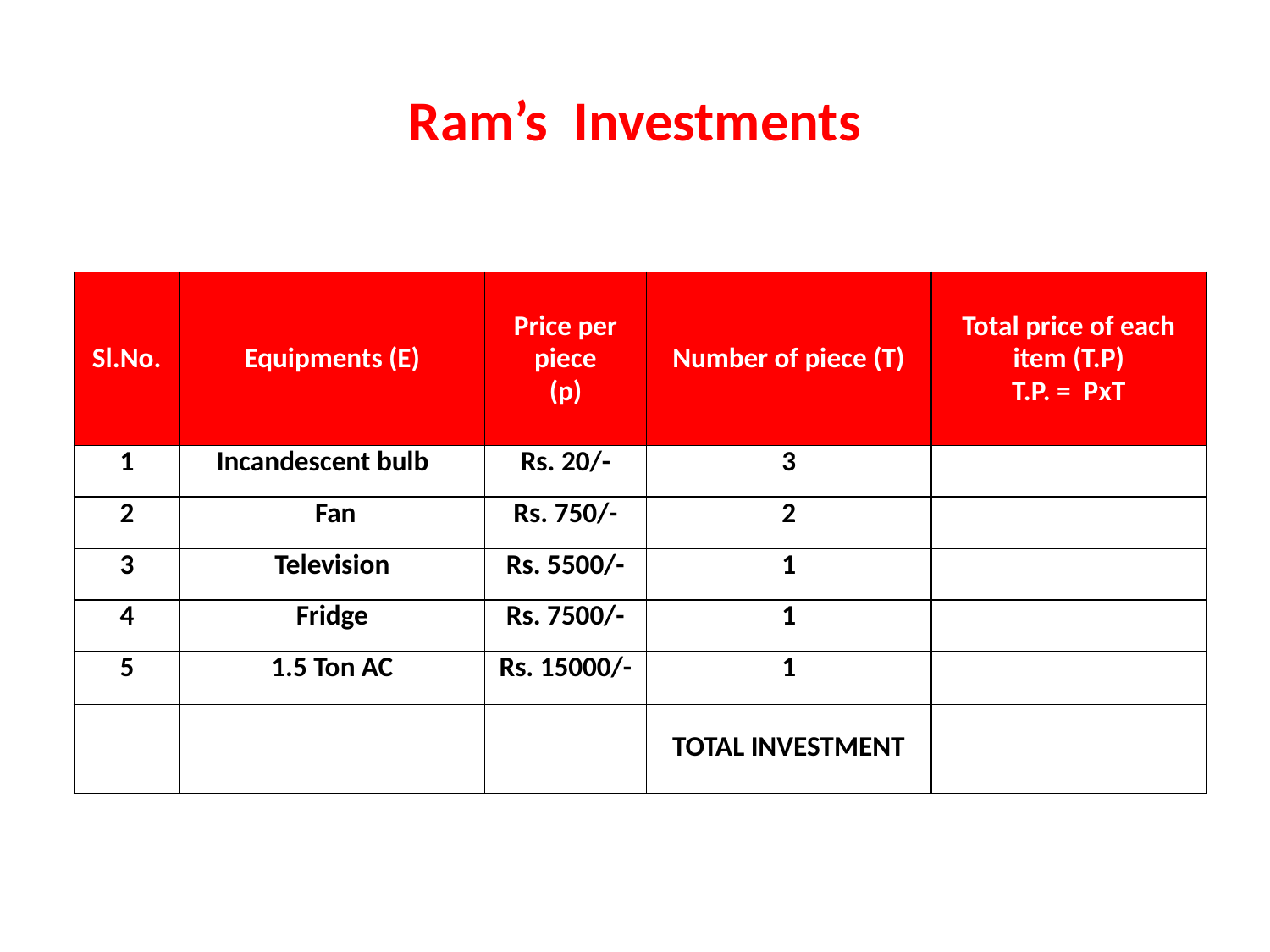

# Ram’s  Investments
| Sl.No. | Equipments (E) | Price per piece (p) | Number of piece (T) | Total price of each item (T.P) T.P. = PxT |
| --- | --- | --- | --- | --- |
| 1 | Incandescent bulb | Rs. 20/- | 3 |  |
| 2 | Fan | Rs. 750/- | 2 |  |
| 3 | Television | Rs. 5500/- | 1 |  |
| 4 | Fridge | Rs. 7500/- | 1 |  |
| 5 | 1.5 Ton AC | Rs. 15000/- | 1 |  |
|  |  |  | TOTAL INVESTMENT |  |